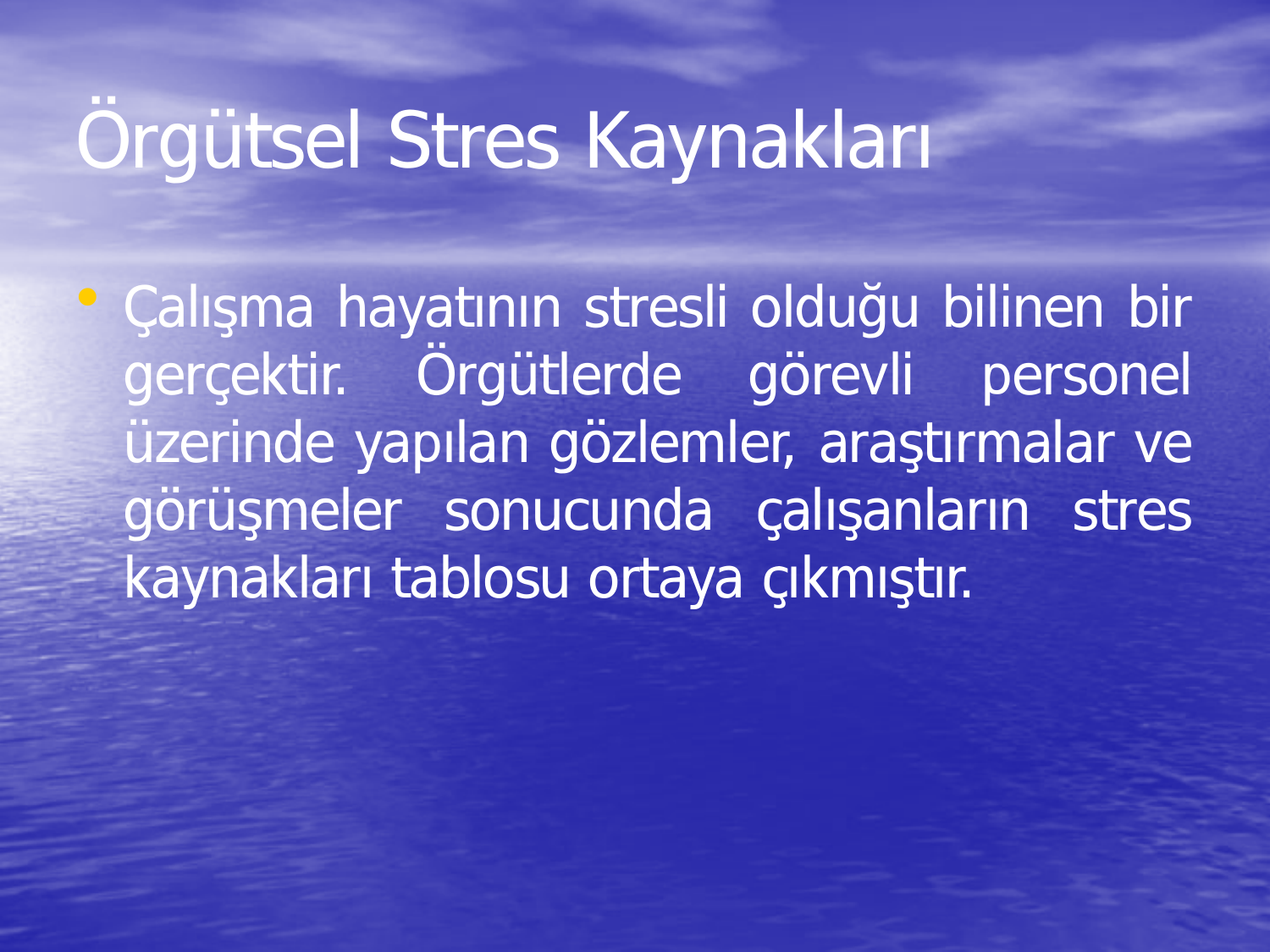

# Örgütsel Stres Kaynakları
Çalışma hayatının stresli olduğu bilinen bir gerçektir. Örgütlerde görevli personel üzerinde yapılan gözlemler, araştırmalar ve görüşmeler sonucunda çalışanların stres kaynakları tablosu ortaya çıkmıştır.